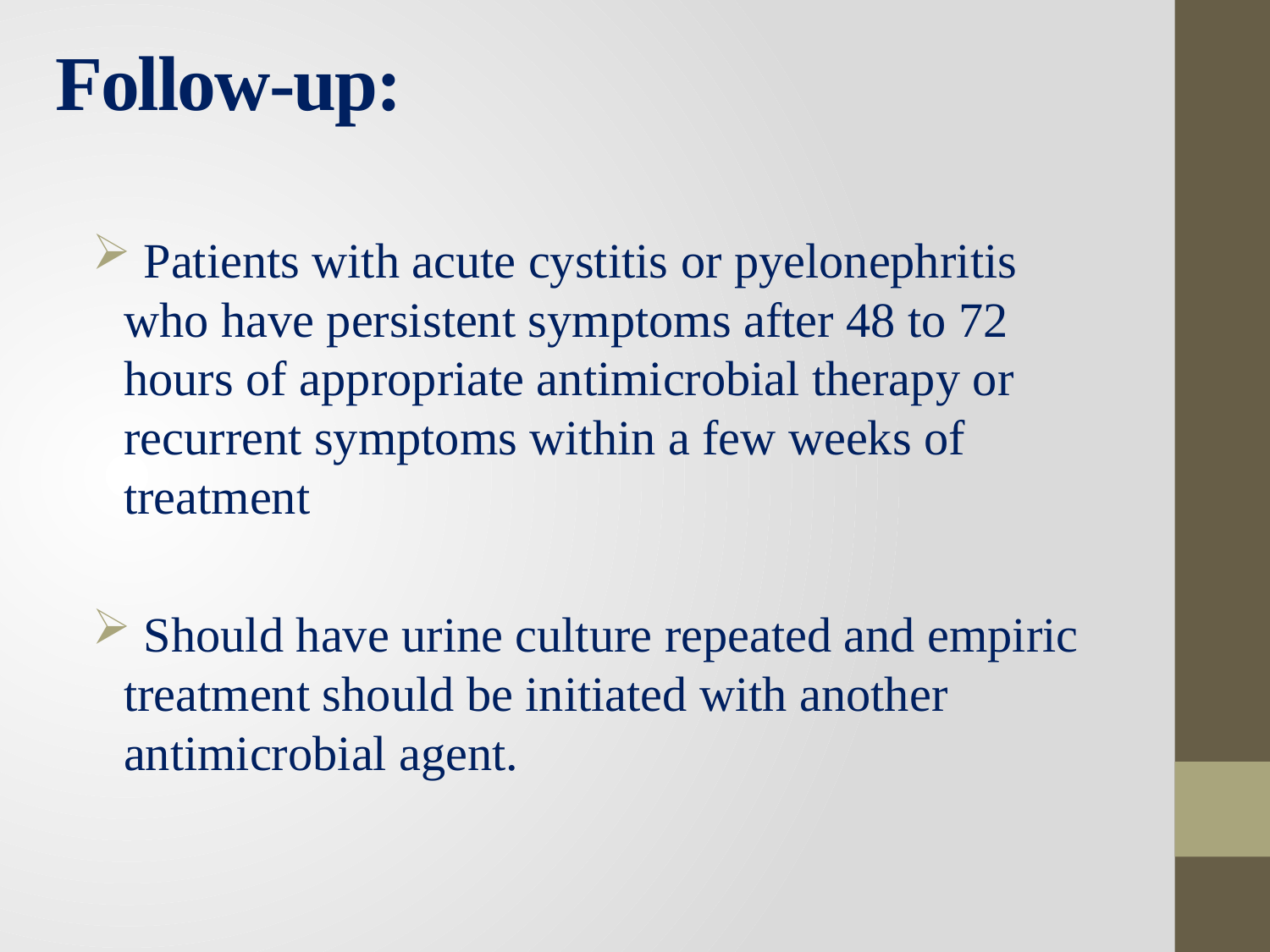

# Follow-up:
 Patients with acute cystitis or pyelonephritis who have persistent symptoms after 48 to 72 hours of appropriate antimicrobial therapy or recurrent symptoms within a few weeks of treatment

 Should have urine culture repeated and empiric treatment should be initiated with another antimicrobial agent.